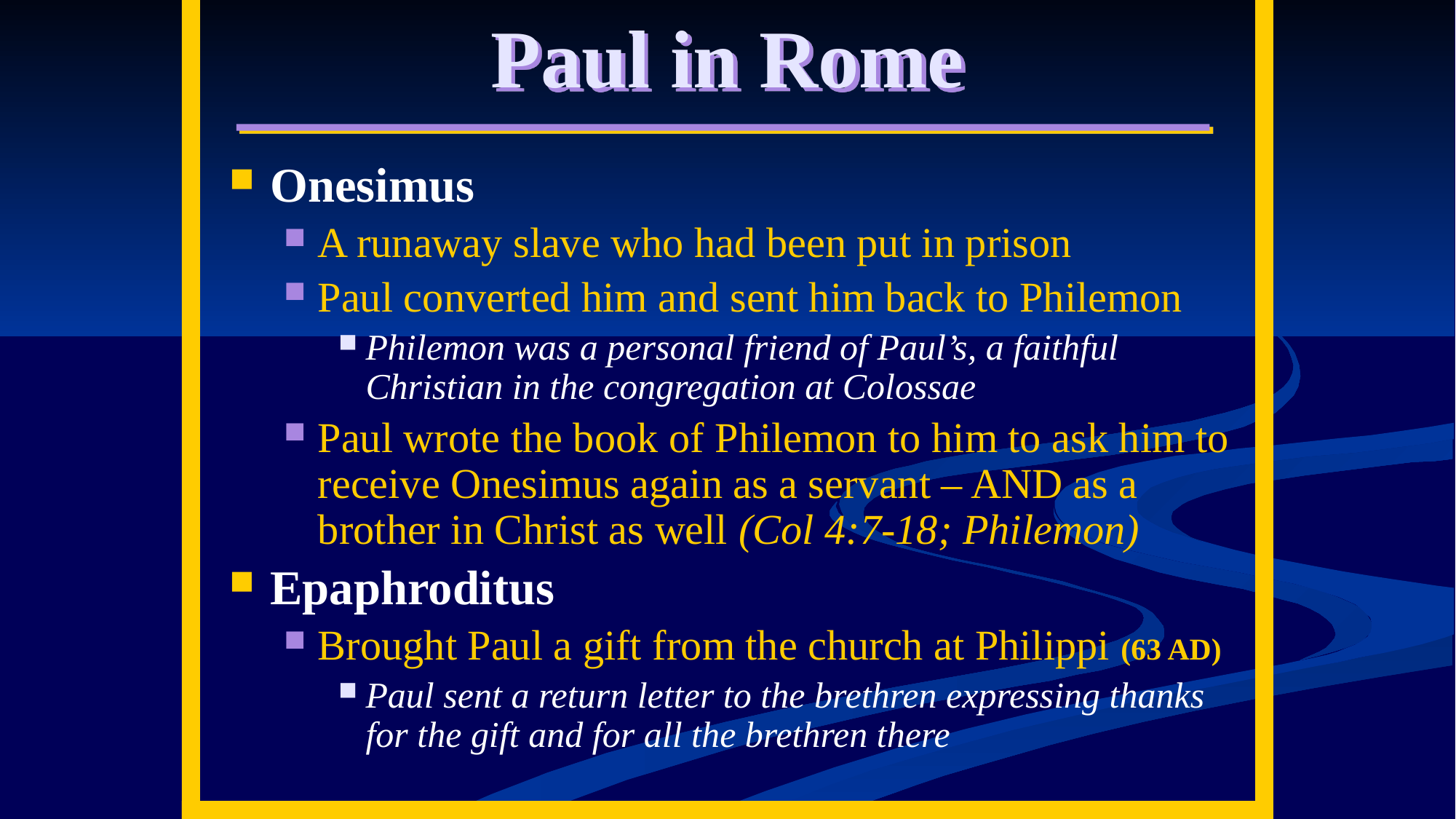

Paul in Rome

Onesimus
A runaway slave who had been put in prison
Paul converted him and sent him back to Philemon
Philemon was a personal friend of Paul’s, a faithful Christian in the congregation at Colossae
Paul wrote the book of Philemon to him to ask him to receive Onesimus again as a servant – AND as a brother in Christ as well (Col 4:7-18; Philemon)
Epaphroditus
Brought Paul a gift from the church at Philippi (63 AD)
Paul sent a return letter to the brethren expressing thanks for the gift and for all the brethren there